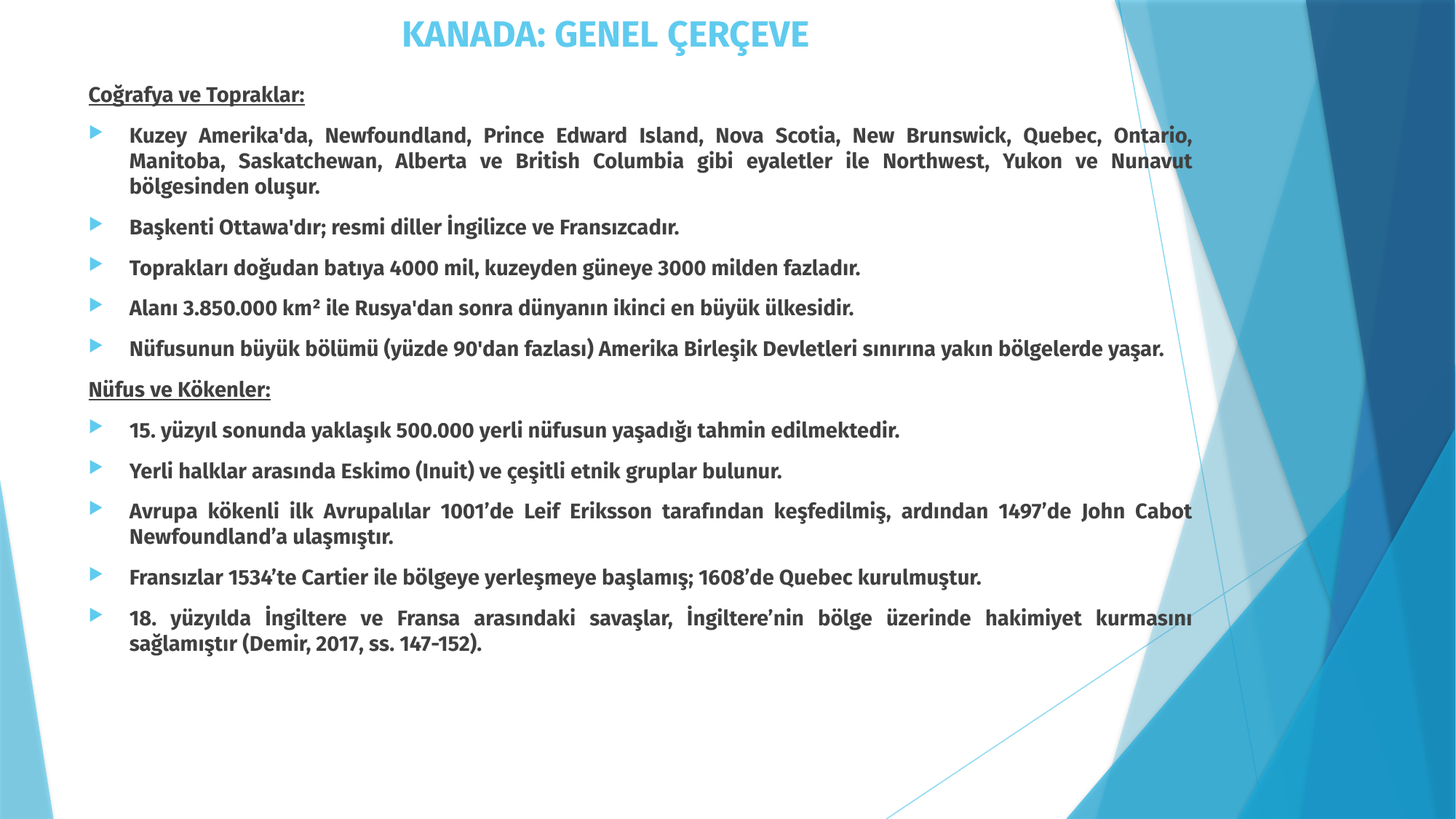

# KANADA: GENEL ÇERÇEVE
Coğrafya ve Topraklar:
Kuzey Amerika'da, Newfoundland, Prince Edward Island, Nova Scotia, New Brunswick, Quebec, Ontario, Manitoba, Saskatchewan, Alberta ve British Columbia gibi eyaletler ile Northwest, Yukon ve Nunavut bölgesinden oluşur.
Başkenti Ottawa'dır; resmi diller İngilizce ve Fransızcadır.
Toprakları doğudan batıya 4000 mil, kuzeyden güneye 3000 milden fazladır.
Alanı 3.850.000 km² ile Rusya'dan sonra dünyanın ikinci en büyük ülkesidir.
Nüfusunun büyük bölümü (yüzde 90'dan fazlası) Amerika Birleşik Devletleri sınırına yakın bölgelerde yaşar.
Nüfus ve Kökenler:
15. yüzyıl sonunda yaklaşık 500.000 yerli nüfusun yaşadığı tahmin edilmektedir.
Yerli halklar arasında Eskimo (Inuit) ve çeşitli etnik gruplar bulunur.
Avrupa kökenli ilk Avrupalılar 1001’de Leif Eriksson tarafından keşfedilmiş, ardından 1497’de John Cabot Newfoundland’a ulaşmıştır.
Fransızlar 1534’te Cartier ile bölgeye yerleşmeye başlamış; 1608’de Quebec kurulmuştur.
18. yüzyılda İngiltere ve Fransa arasındaki savaşlar, İngiltere’nin bölge üzerinde hakimiyet kurmasını sağlamıştır (Demir, 2017, ss. 147-152).